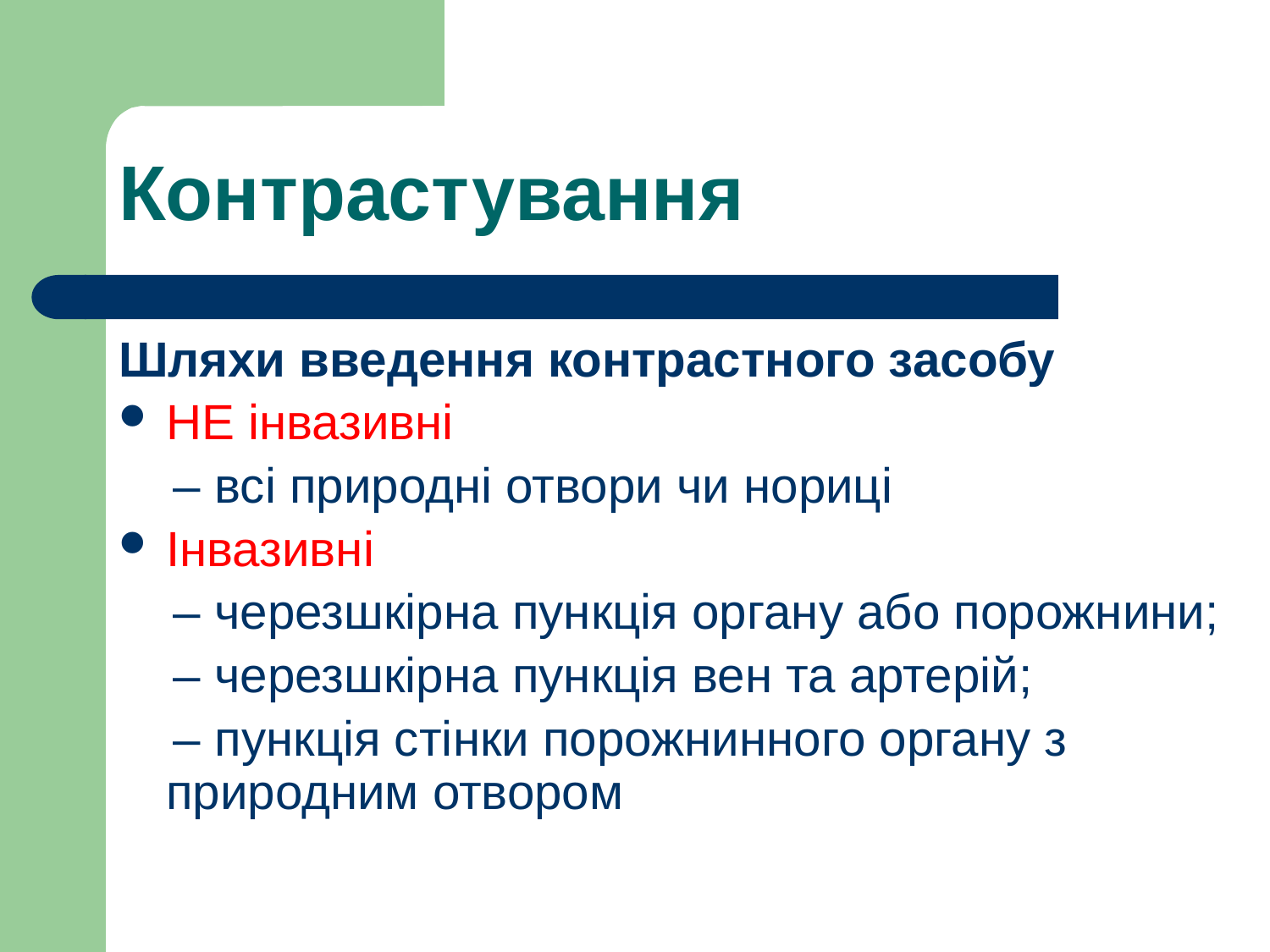

# Контрастування
Шляхи введення контрастного засобу
НЕ інвазивні
    ‒ всі природні отвори чи нориці
Інвазивні
    ‒ черезшкірна пункція органу або порожнини;
    ‒ черезшкірна пункція вен та артерій;
    ‒ пункція стінки порожнинного органу з природним отвором